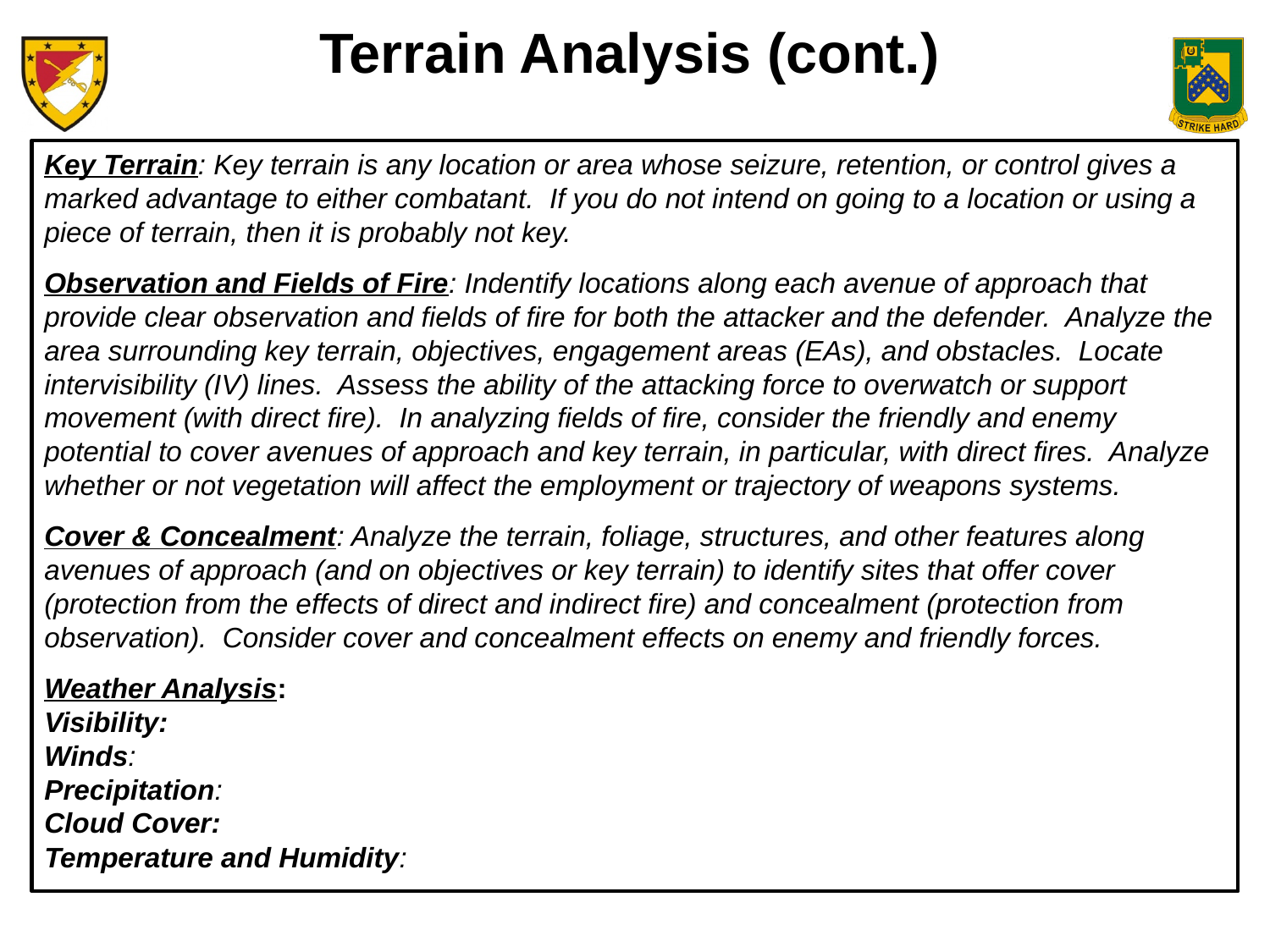

Terrain Analysis (cont.)

Key Terrain: Key terrain is any location or area whose seizure, retention, or control gives a marked advantage to either combatant.  If you do not intend on going to a location or using a piece of terrain, then it is probably not key.

Observation and Fields of Fire: Indentify locations along each avenue of approach that provide clear observation and fields of fire for both the attacker and the defender.  Analyze the area surrounding key terrain, objectives, engagement areas (EAs), and obstacles.  Locate intervisibility (IV) lines.  Assess the ability of the attacking force to overwatch or support movement (with direct fire).  In analyzing fields of fire, consider the friendly and enemy potential to cover avenues of approach and key terrain, in particular, with direct fires.  Analyze whether or not vegetation will affect the employment or trajectory of weapons systems.

Cover & Concealment: Analyze the terrain, foliage, structures, and other features along avenues of approach (and on objectives or key terrain) to identify sites that offer cover (protection from the effects of direct and indirect fire) and concealment (protection from observation).  Consider cover and concealment effects on enemy and friendly forces.

Weather Analysis:
Visibility:
Winds:
Precipitation:
Cloud Cover:
Temperature and Humidity: